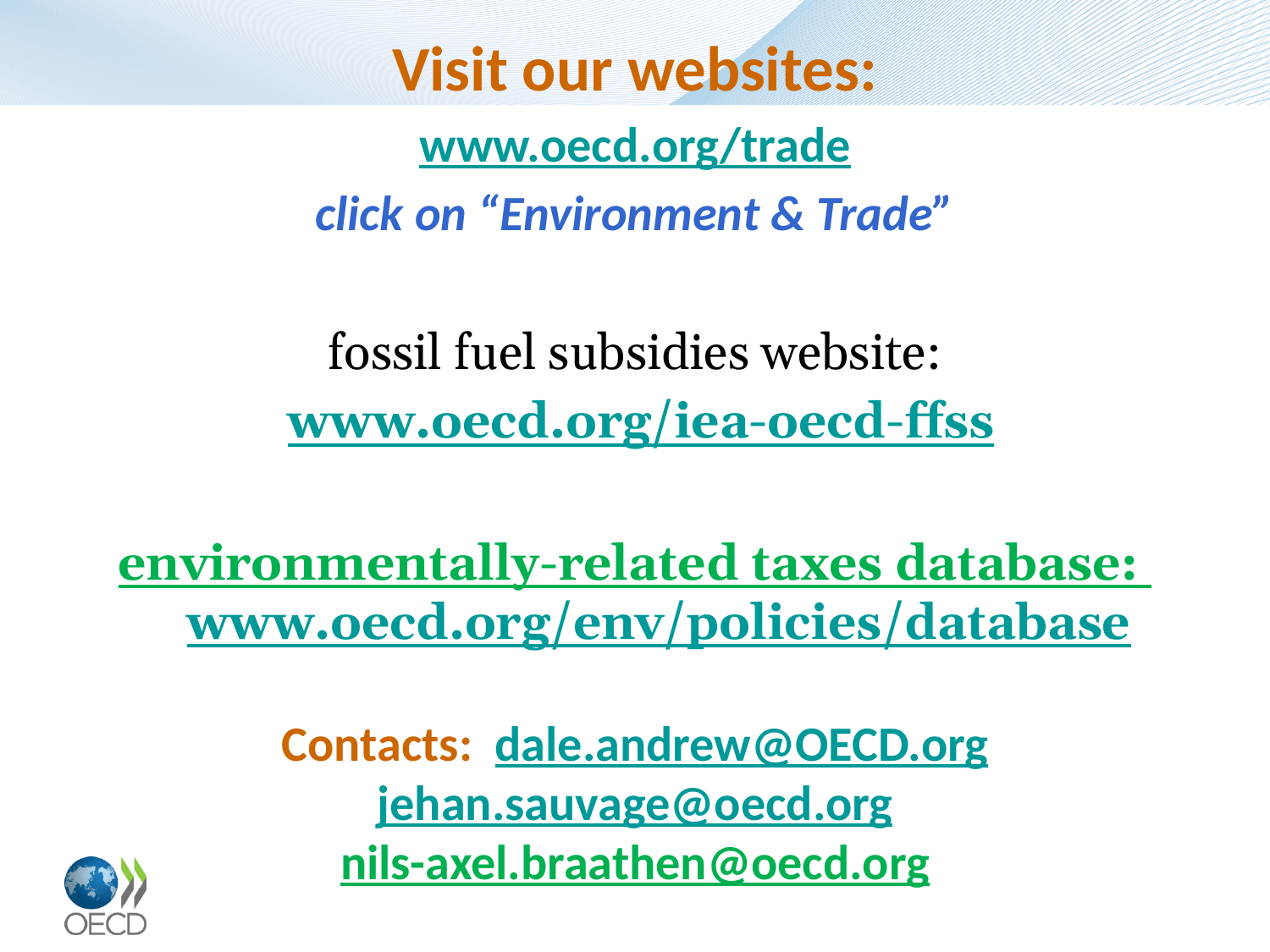

# Visit our websites:
www.oecd.org/trade
click on “Environment & Trade”

fossil fuel subsidies website:
 www.oecd.org/iea-oecd-ffss

environmentally-related taxes database: www.oecd.org/env/policies/database

Contacts:  dale.andrew@OECD.org
jehan.sauvage@oecd.org
nils-axel.braathen@oecd.org